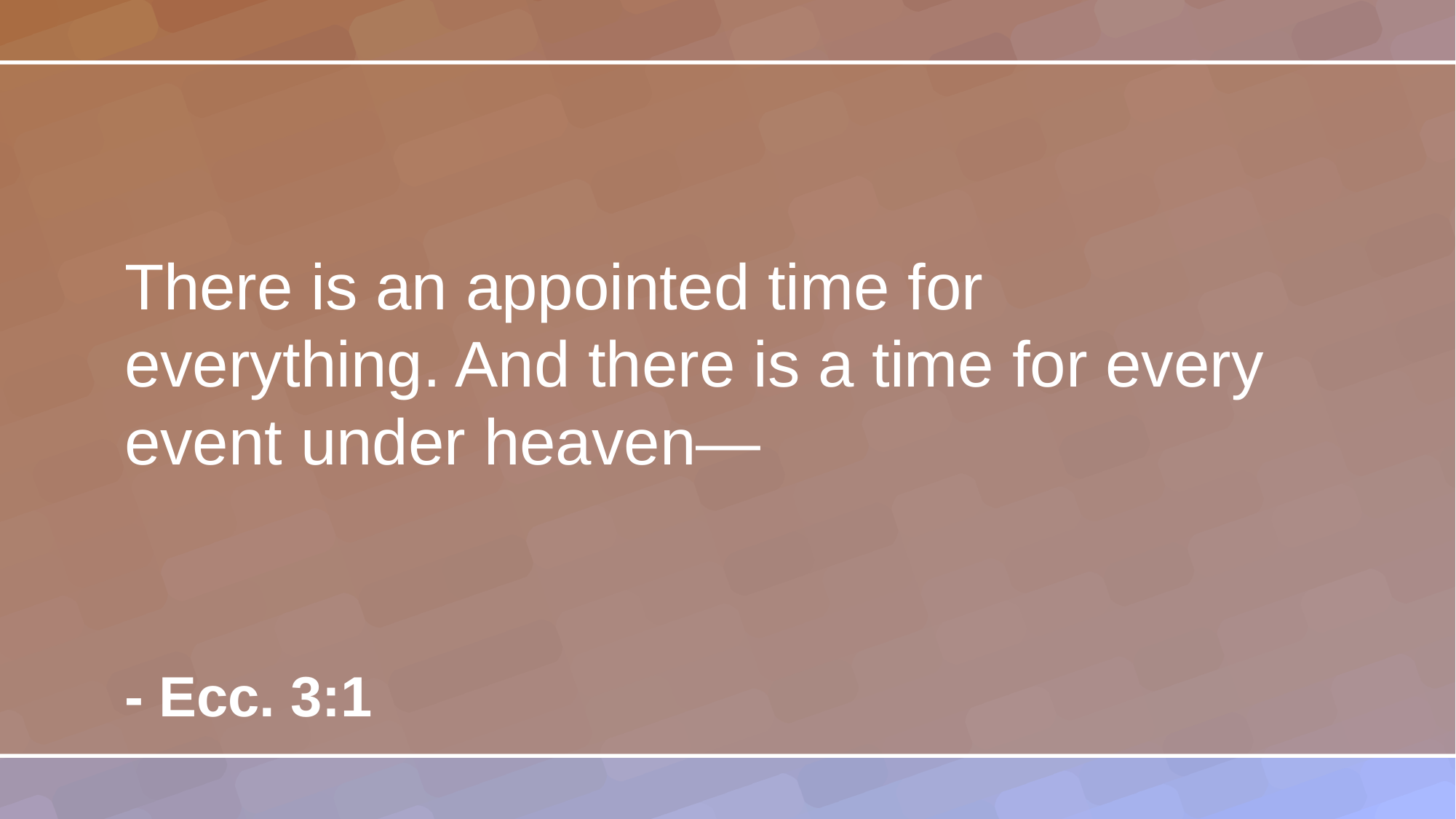

There is an appointed time for everything. And there is a time for every event under heaven—
- Ecc. 3:1